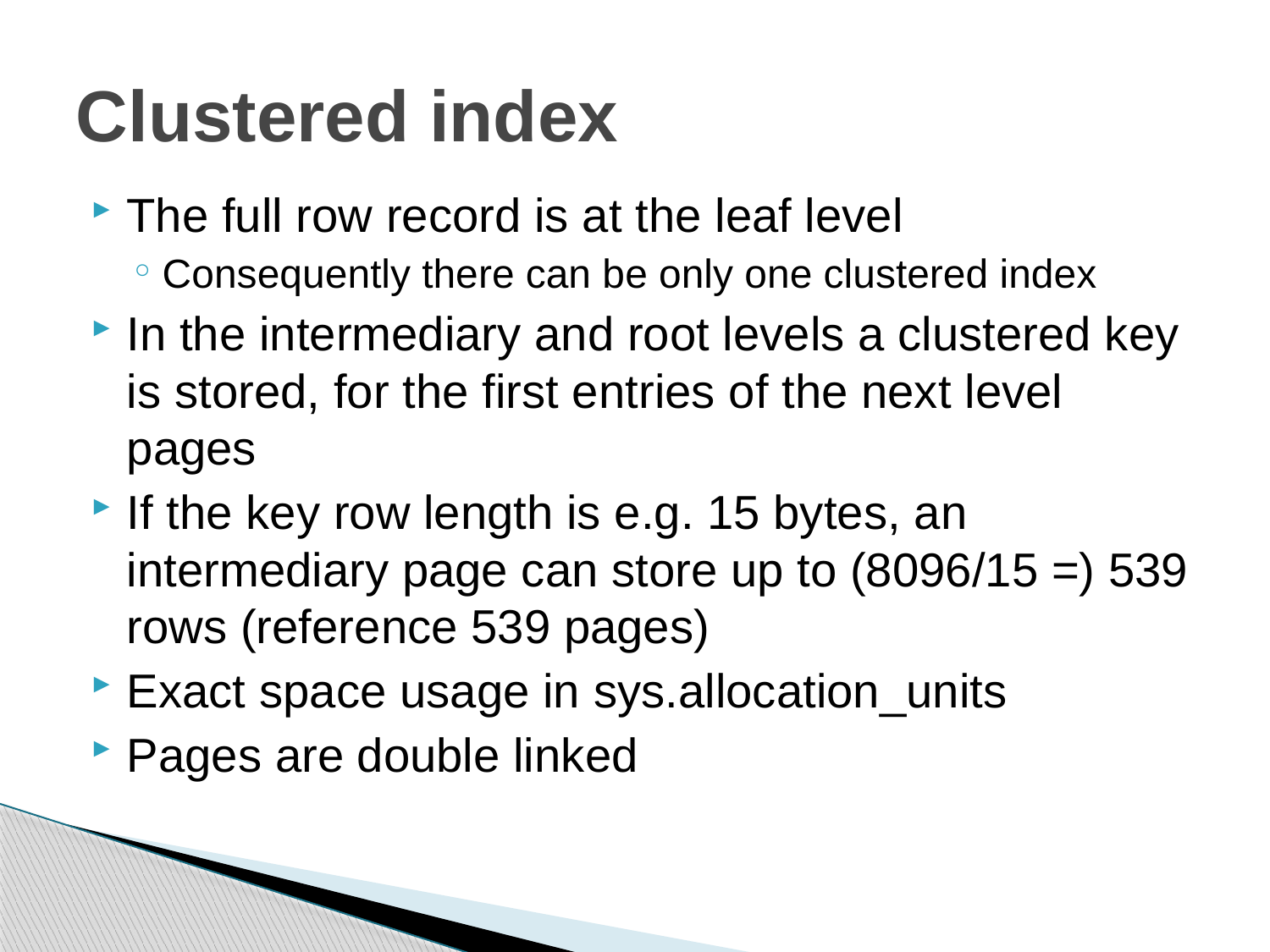

# Clustered index
The full row record is at the leaf level
Consequently there can be only one clustered index
In the intermediary and root levels a clustered key is stored, for the first entries of the next level pages
If the key row length is e.g. 15 bytes, an intermediary page can store up to (8096/15 =) 539 rows (reference 539 pages)
Exact space usage in sys.allocation_units
Pages are double linked